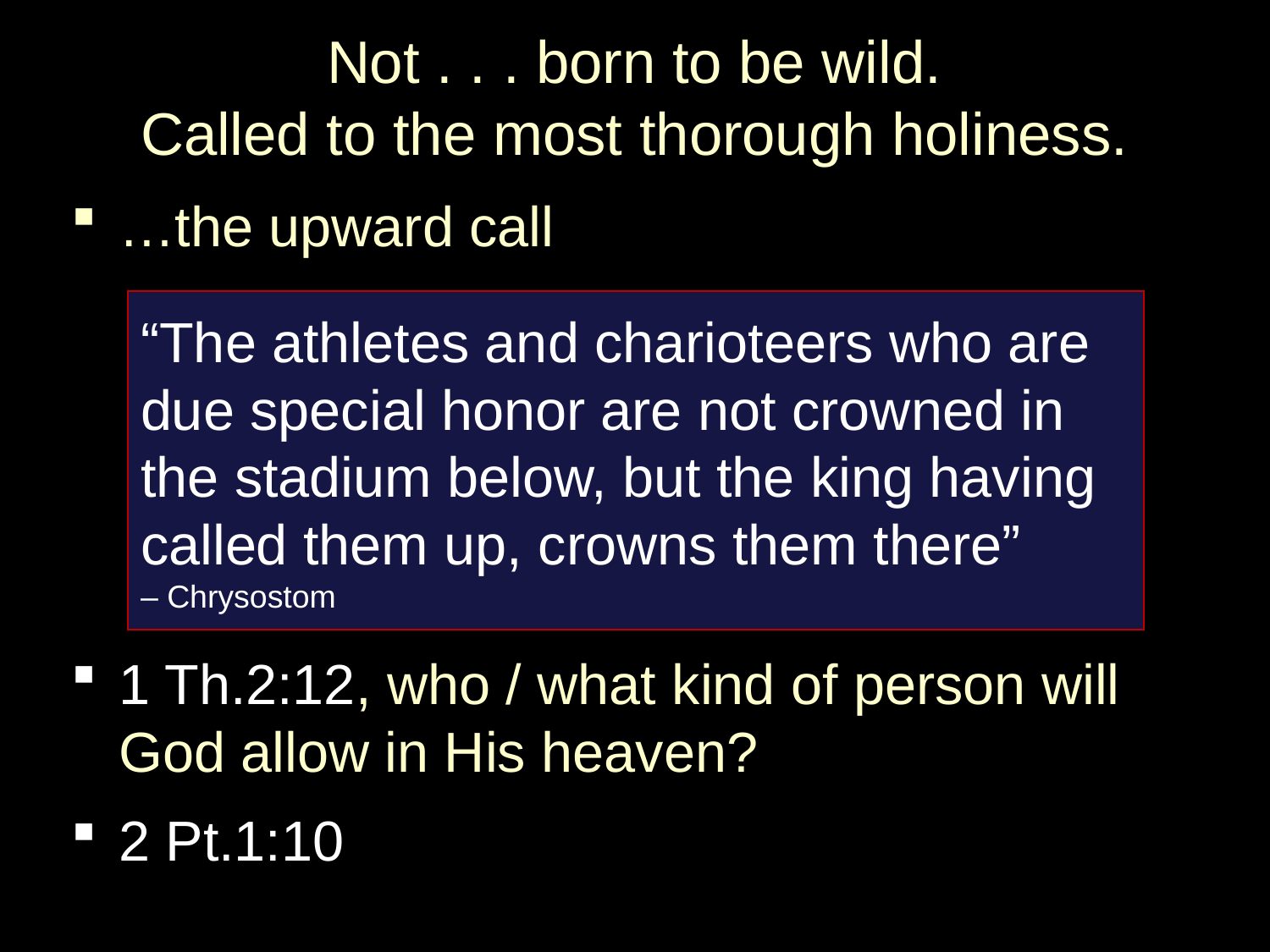

# Not . . . born to be wild. Called to the most thorough holiness.
…the upward call

1 Th.2:12, who / what kind of person will God allow in His heaven?
2 Pt.1:10

“The athletes and charioteers who are due special honor are not crowned in the stadium below, but the king having called them up, crowns them there”
– Chrysostom